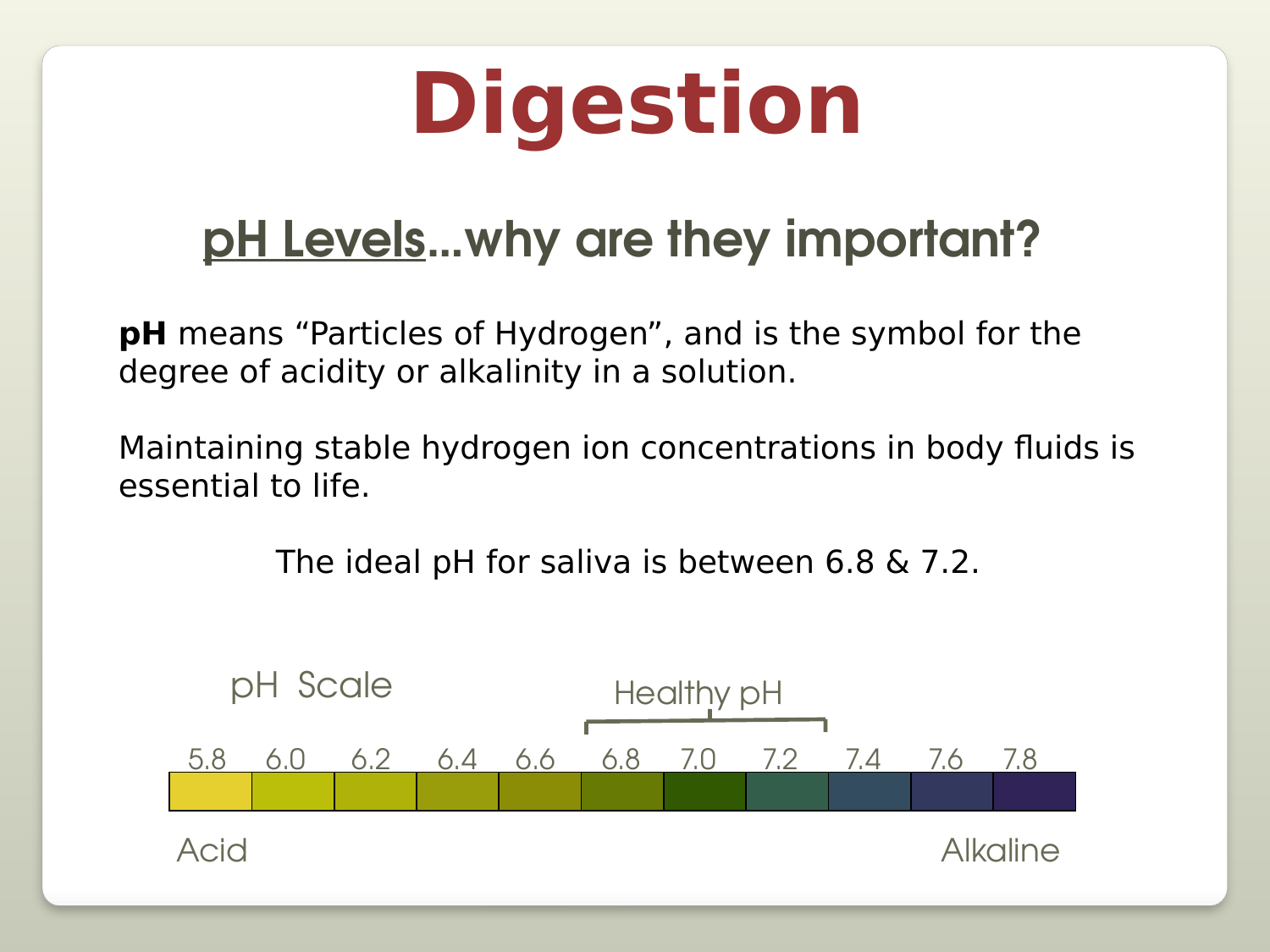

Digestion
pH Levels…why are they important?
pH means “Particles of Hydrogen”, and is the symbol for the degree of acidity or alkalinity in a solution.

Maintaining stable hydrogen ion concentrations in body fluids is essential to life.

	   The ideal pH for saliva is between 6.8 & 7.2.
pH  Scale
Healthy pH

5.8     6.0      6.2      6.4     6.6      6.8     7.0      7.2      7.4      7.6     7.8

Acid			             	                             Alkaline